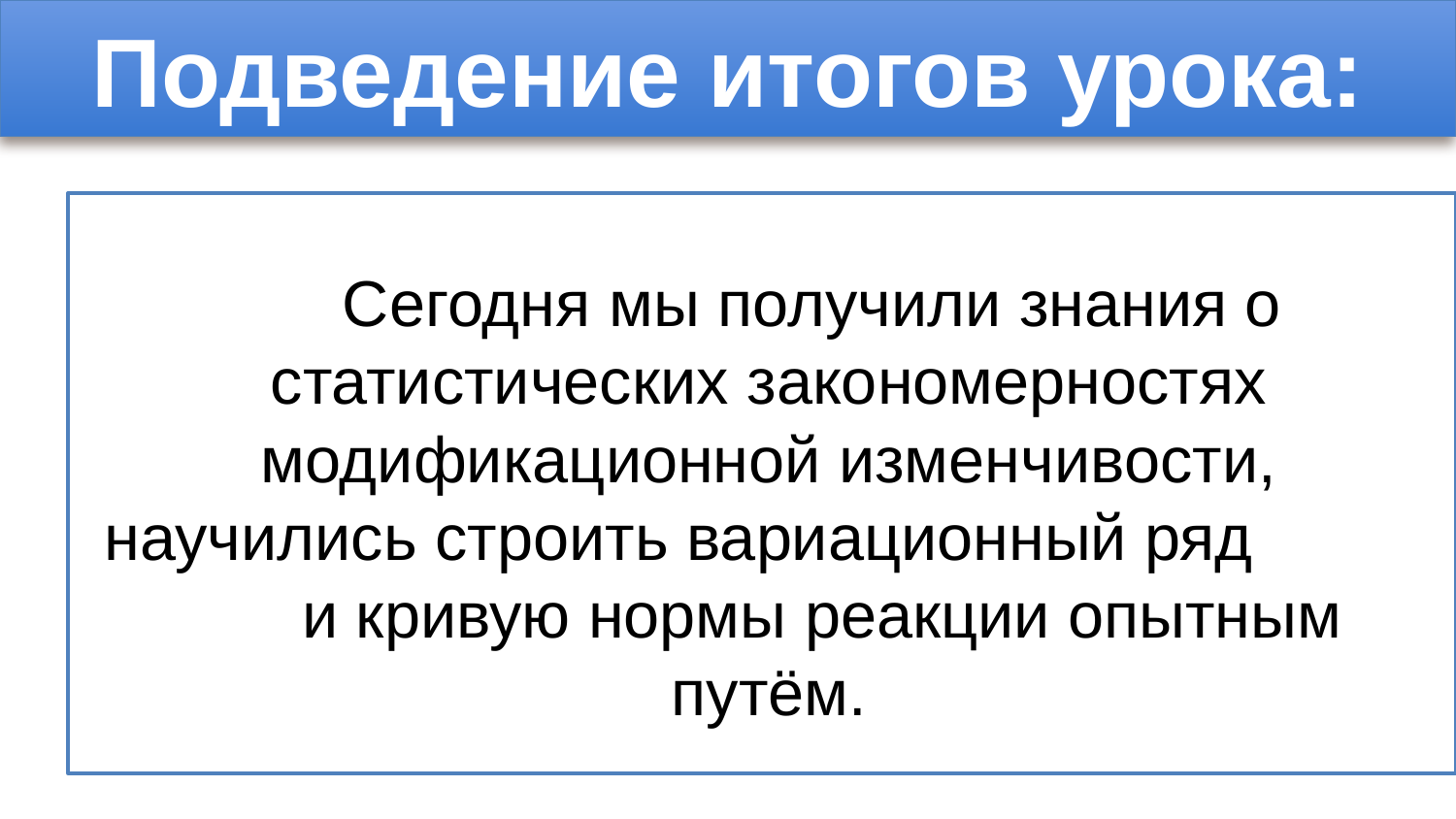

# Подведение итогов урока:

Сегодня мы получили знания о статистических закономерностях модификационной изменчивости, научились строить вариационный ряд                 и кривую нормы реакции опытным путём.